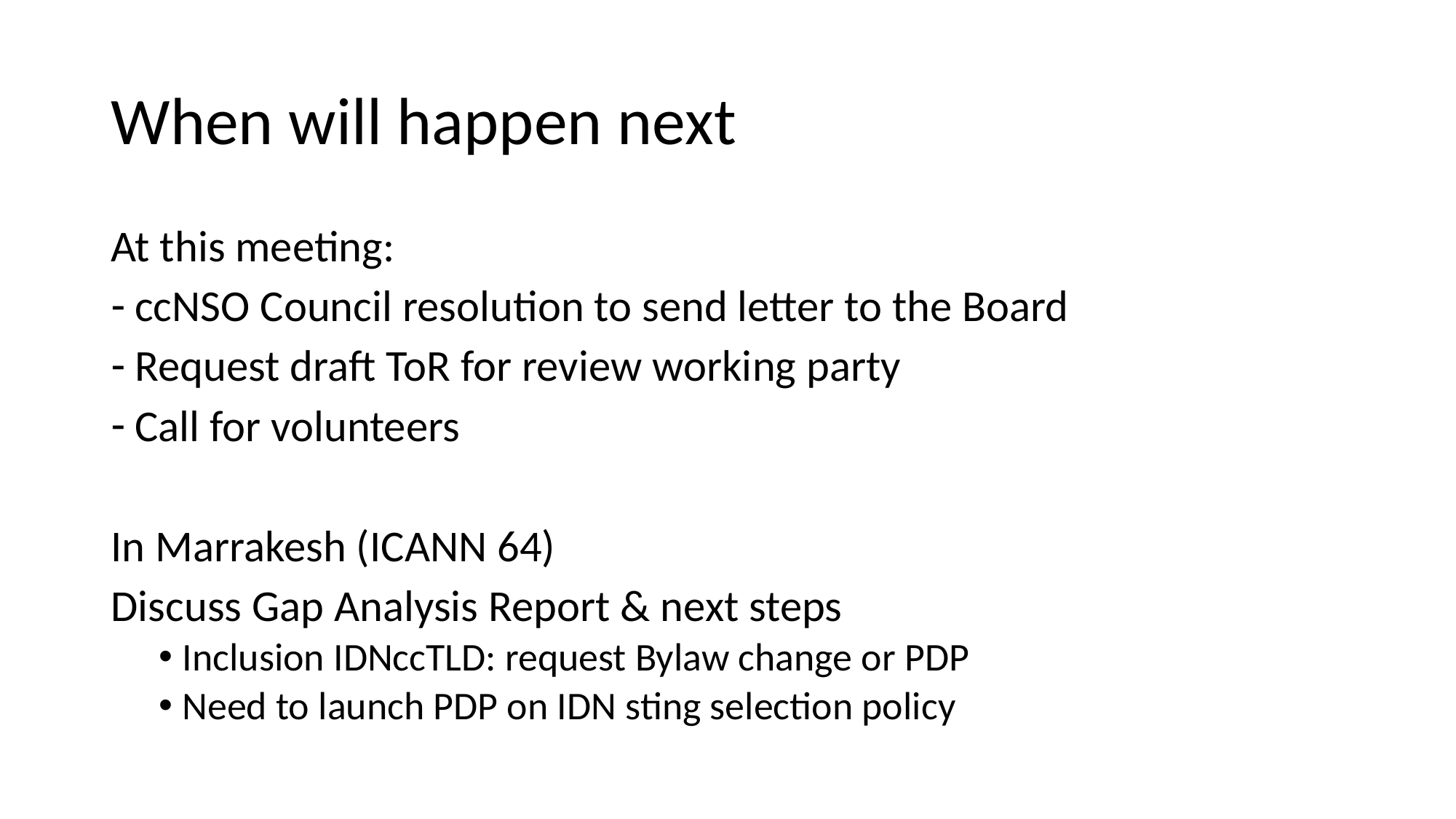

# When will happen next
At this meeting:
ccNSO Council resolution to send letter to the Board
Request draft ToR for review working party
Call for volunteers

In Marrakesh (ICANN 64)
Discuss Gap Analysis Report & next steps
Inclusion IDNccTLD: request Bylaw change or PDP
Need to launch PDP on IDN sting selection policy